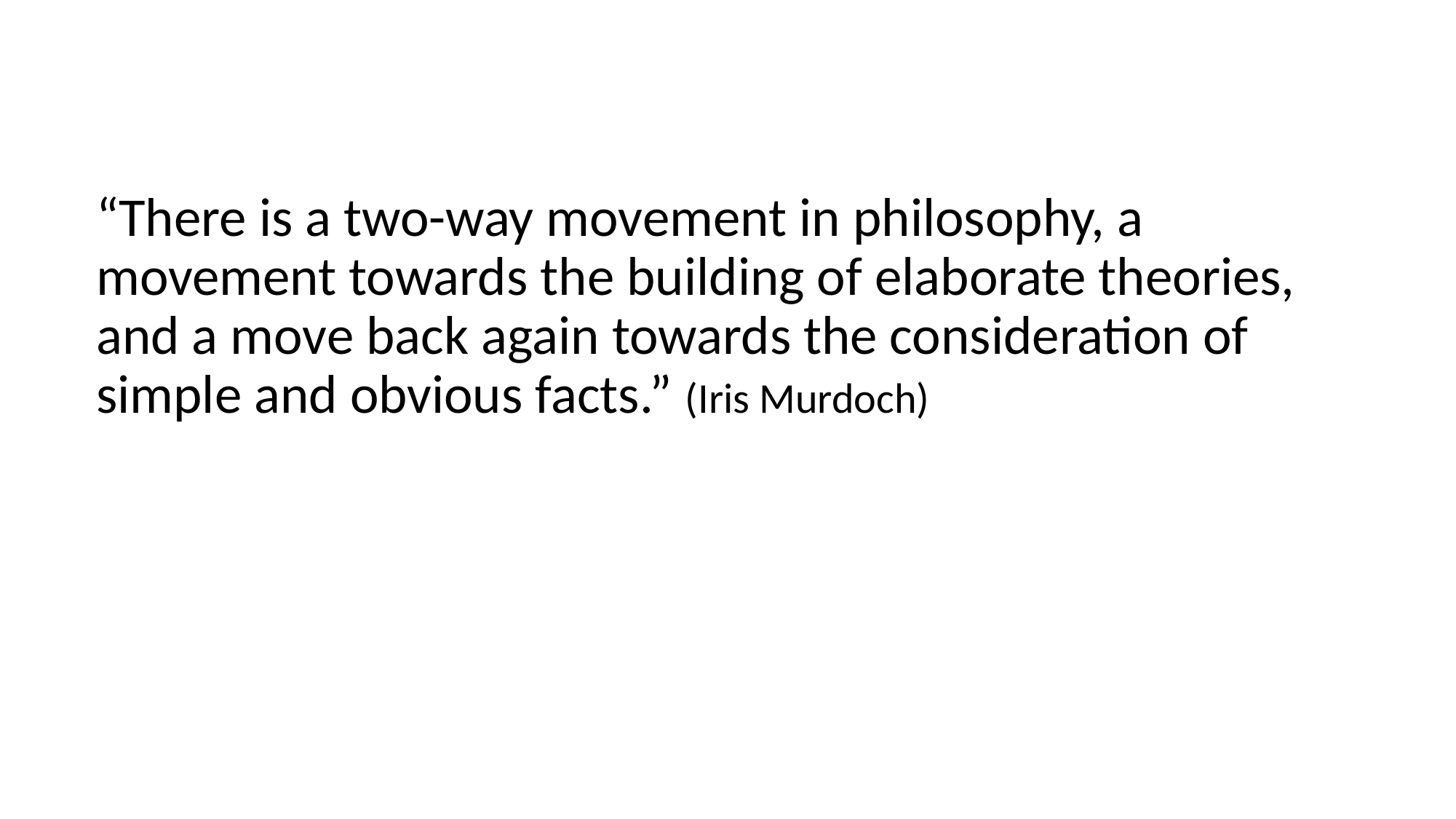

“There is a two-way movement in philosophy, a movement towards the building of elaborate theories, and a move back again towards the consideration of simple and obvious facts.” (Iris Murdoch)